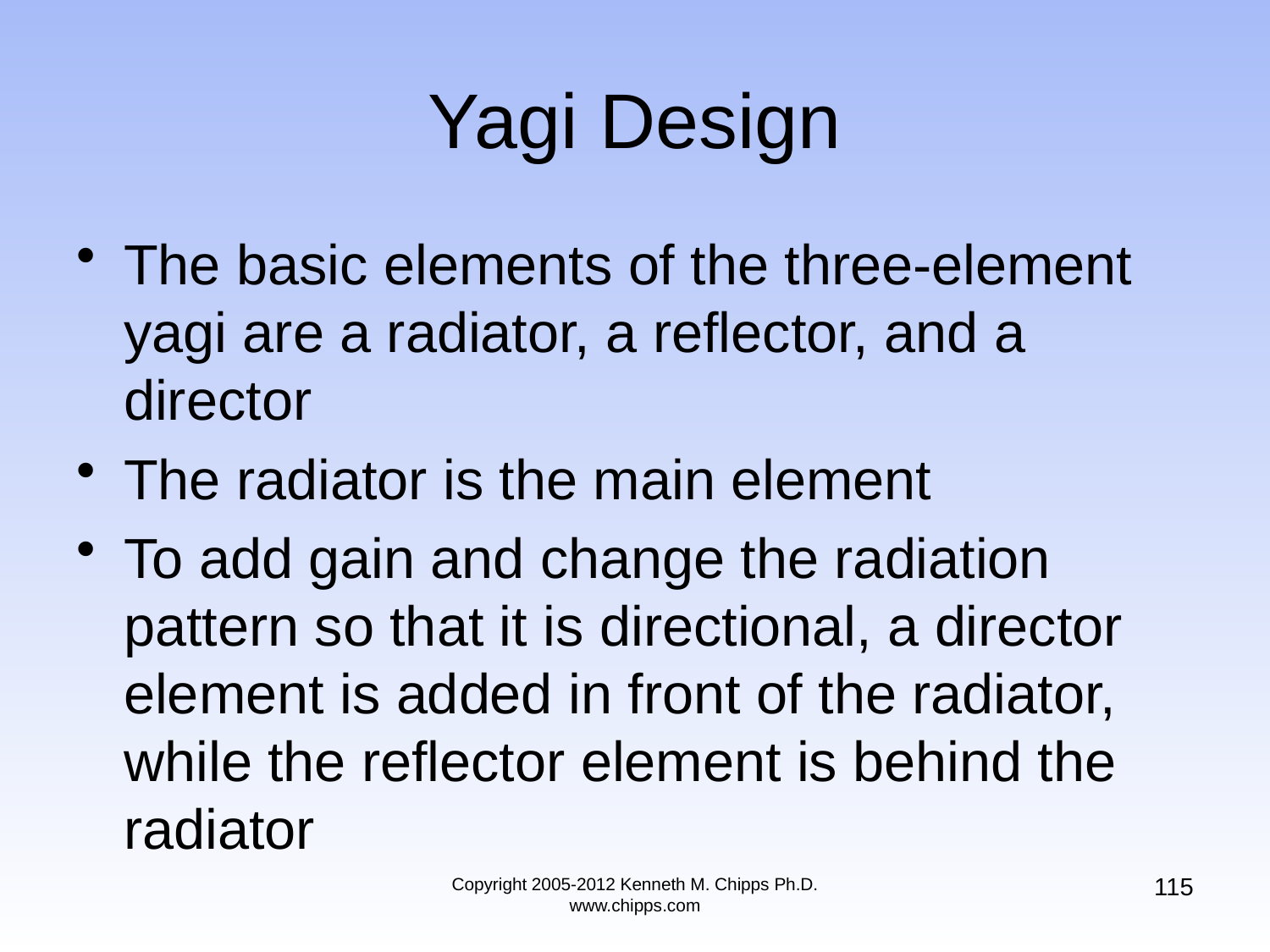

# Yagi Design
The basic elements of the three-element yagi are a radiator, a reflector, and a director
The radiator is the main element
To add gain and change the radiation pattern so that it is directional, a director element is added in front of the radiator, while the reflector element is behind the radiator
115
Copyright 2005-2012 Kenneth M. Chipps Ph.D. www.chipps.com